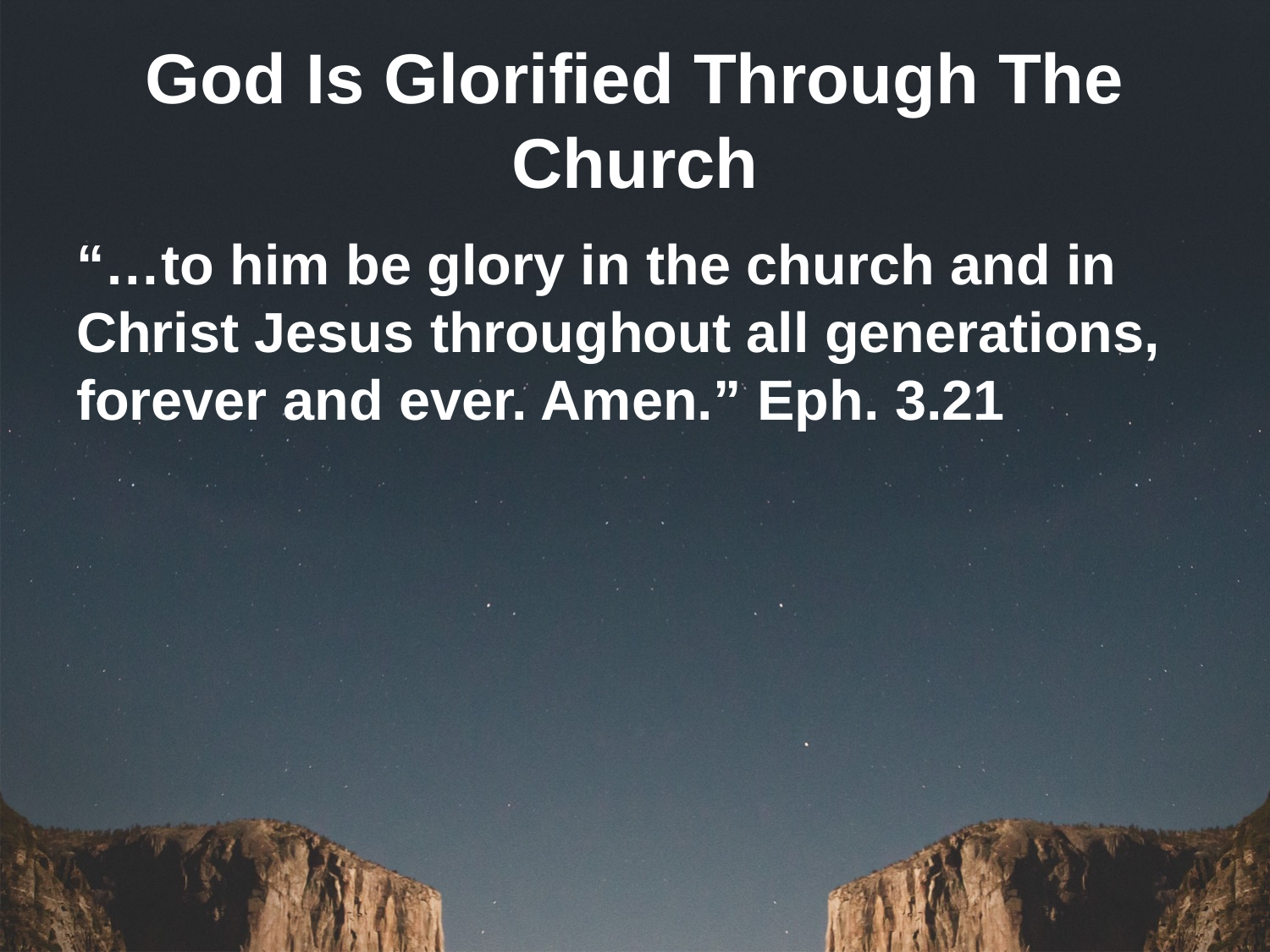

# God Is Glorified Through The Church
“…to him be glory in the church and in Christ Jesus throughout all generations, forever and ever. Amen.” Eph. 3.21